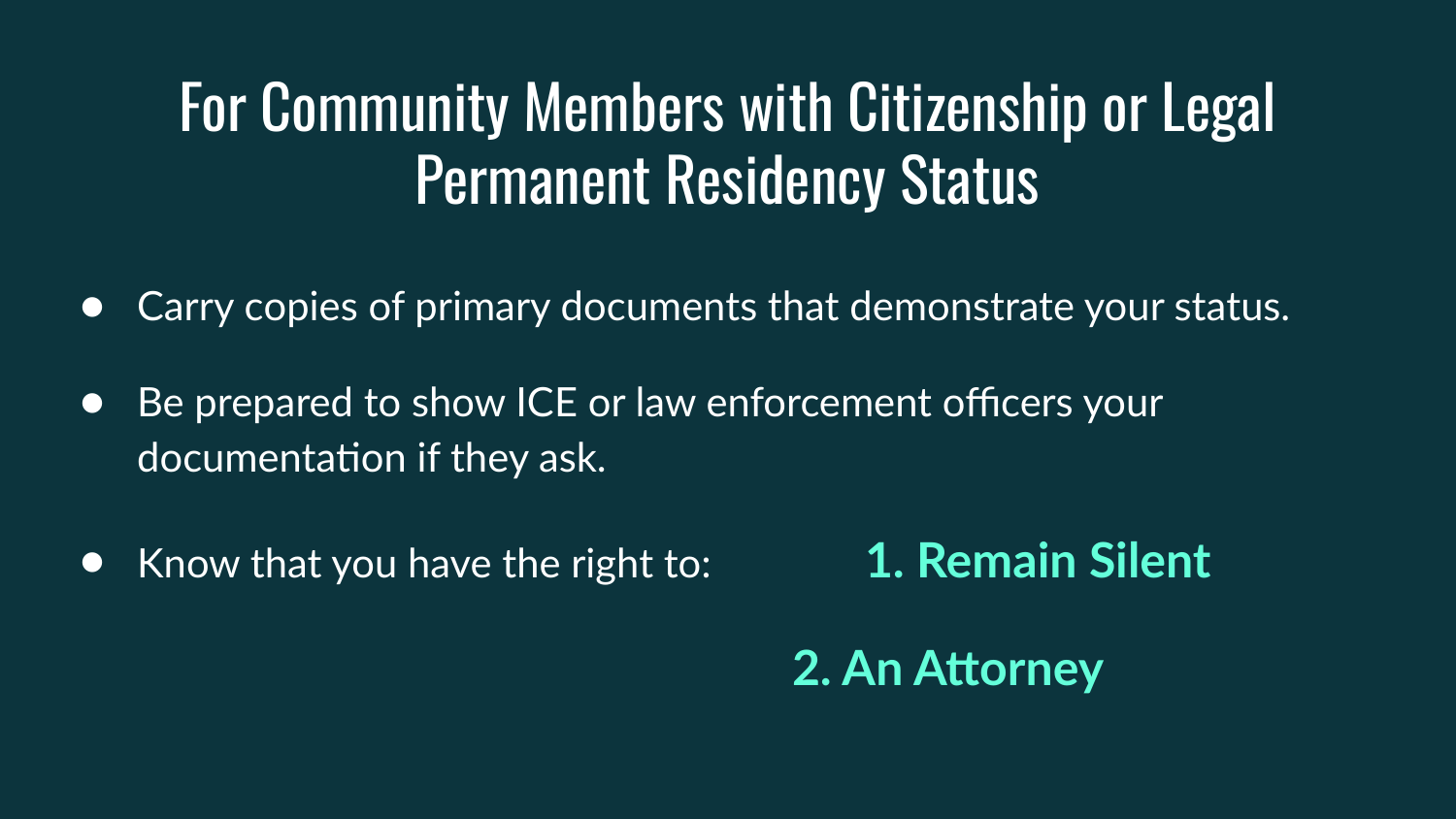

# For Community Members with Citizenship or Legal Permanent Residency Status
Carry copies of primary documents that demonstrate your status.
Be prepared to show ICE or law enforcement officers your documentation if they ask.
Know that you have the right to:  	1. Remain Silent
2. An Attorney